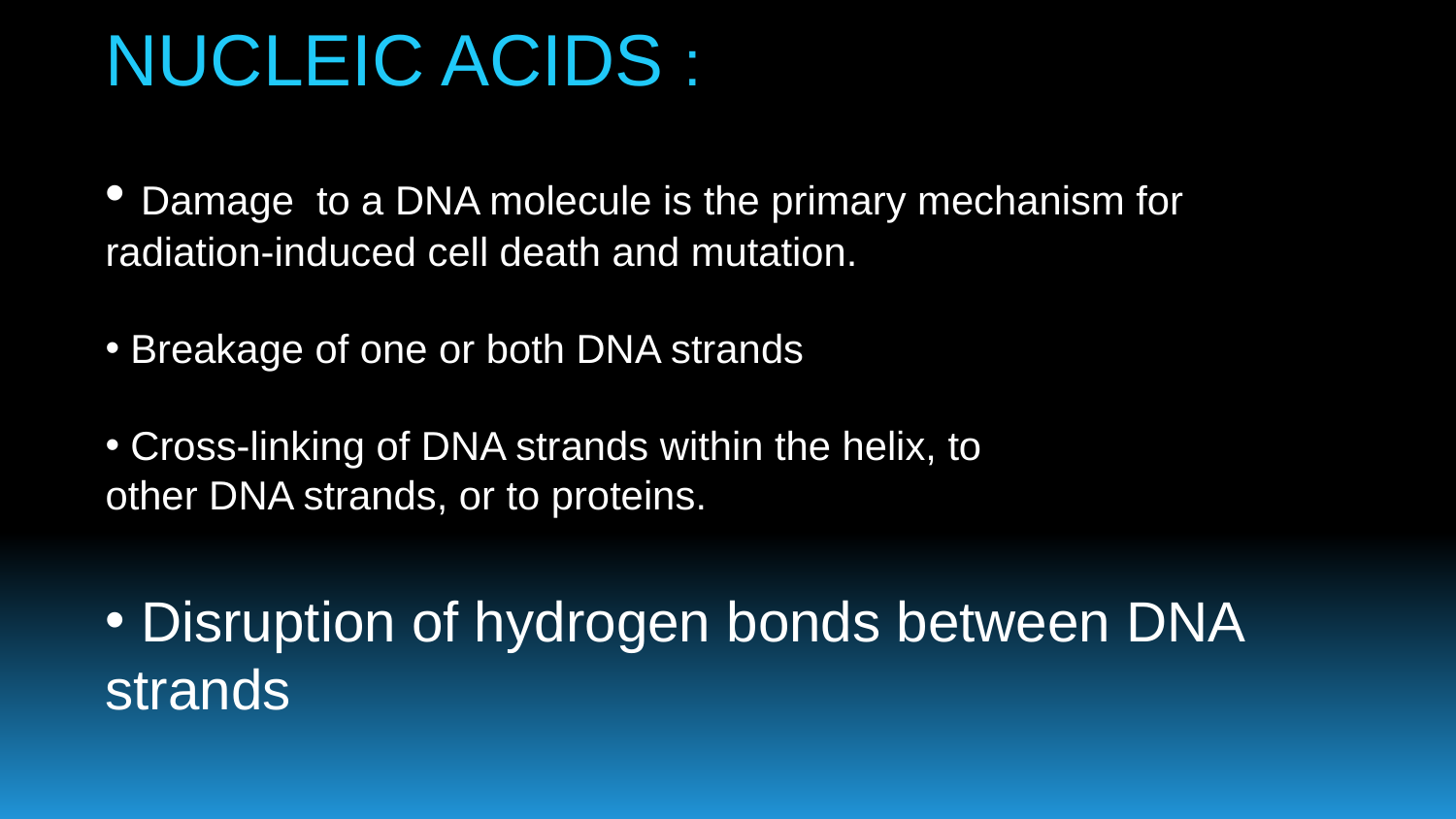

NUCLEIC ACIDS :

 Damage  to a DNA molecule is the primary mechanism for radiation-induced cell death and mutation.

 Breakage of one or both DNA strands

 Cross-linking of DNA strands within the helix, to
other DNA strands, or to proteins.

 Disruption of hydrogen bonds between DNA strands